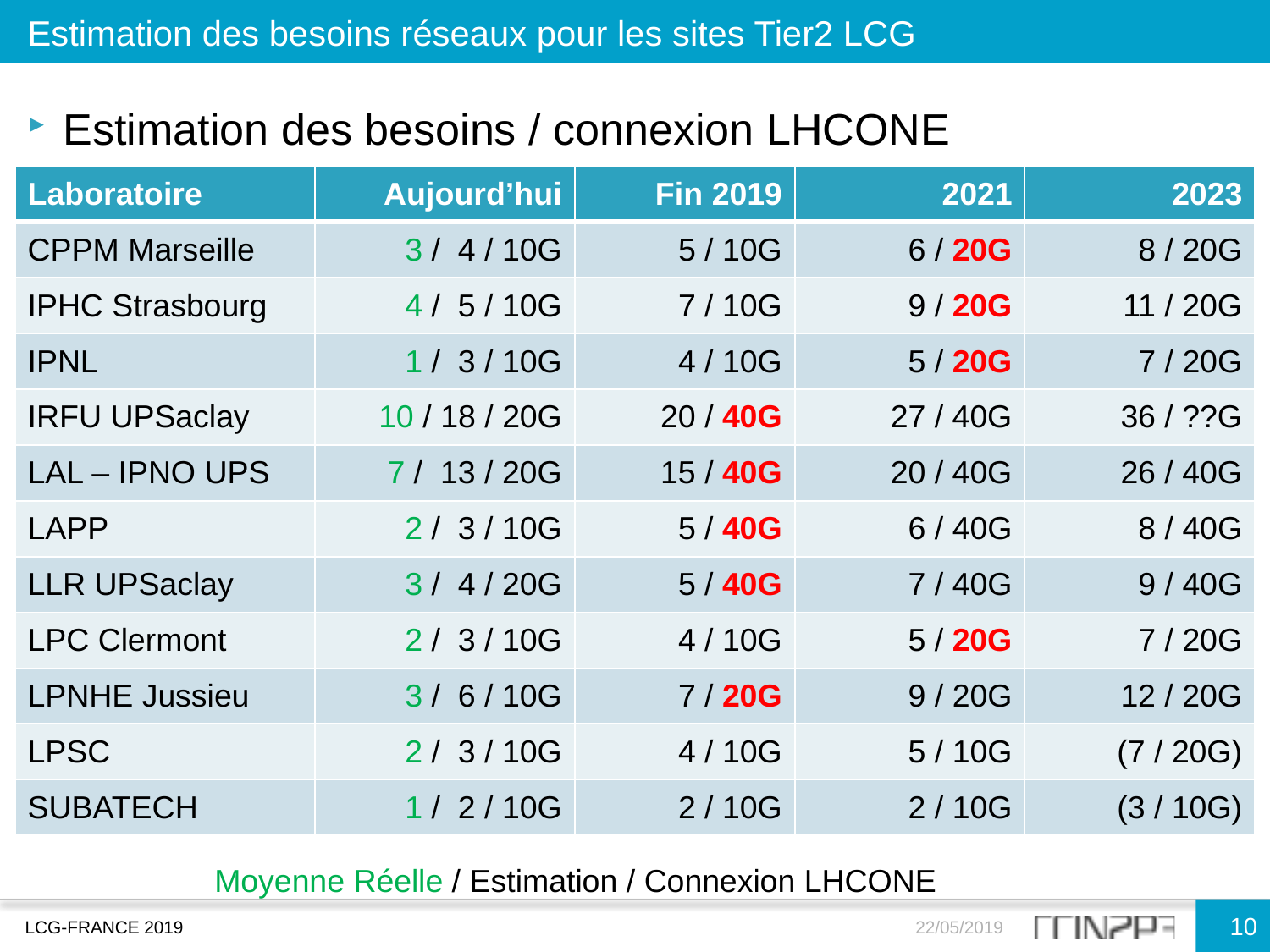

Estimation des besoins réseaux pour les sites Tier2 LCG
Estimation des besoins / connexion LHCONE

| Laboratoire | Aujourd’hui | Fin 2019 | 2021 | 2023 |
| --- | --- | --- | --- | --- |
| CPPM Marseille | 3 / 4 / 10G | 5 / 10G | 6 / 20G | 8 / 20G |
| IPHC Strasbourg | 4 / 5 / 10G | 7 / 10G | 9 / 20G | 11 / 20G |
| IPNL | 1 / 3 / 10G | 4 / 10G | 5 / 20G | 7 / 20G |
| IRFU UPSaclay | 10 / 18 / 20G | 20 / 40G | 27 / 40G | 36 / ??G |
| LAL – IPNO UPS | 7 / 13 / 20G | 15 / 40G | 20 / 40G | 26 / 40G |
| LAPP | 2 / 3 / 10G | 5 / 40G | 6 / 40G | 8 / 40G |
| LLR UPSaclay | 3 / 4 / 20G | 5 / 40G | 7 / 40G | 9 / 40G |
| LPC Clermont | 2 / 3 / 10G | 4 / 10G | 5 / 20G | 7 / 20G |
| LPNHE Jussieu | 3 / 6 / 10G | 7 / 20G | 9 / 20G | 12 / 20G |
| LPSC | 2 / 3 / 10G | 4 / 10G | 5 / 10G | (7 / 20G) |
| SUBATECH | 1 / 2 / 10G | 2 / 10G | 2 / 10G | (3 / 10G) |
Moyenne Réelle / Estimation / Connexion LHCONE
10
LCG-FRANCE 2019
22/05/2019